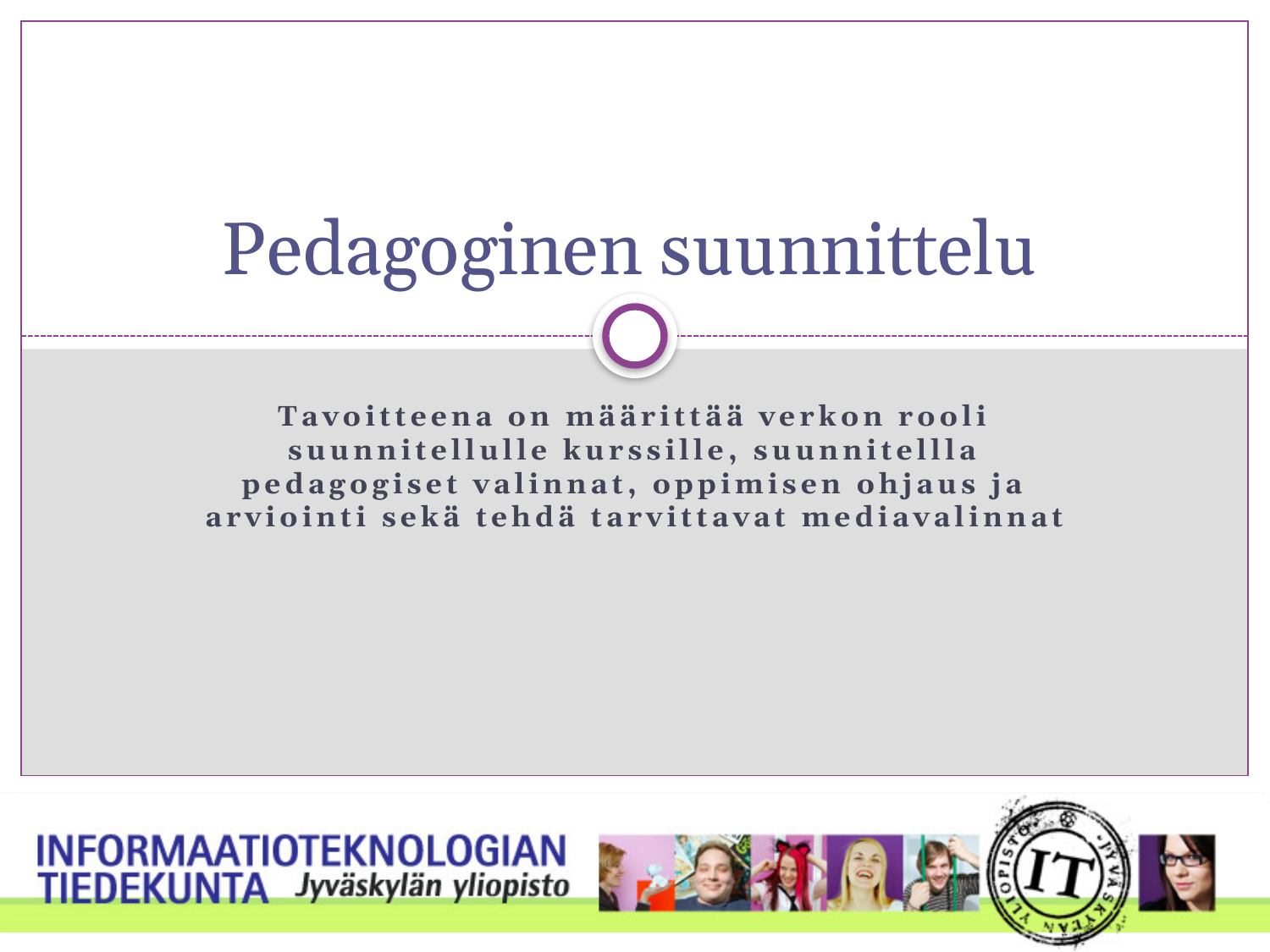

# Pedagoginen suunnittelu
Tavoitteena on määrittää verkon rooli suunnitellulle kurssille, suunnitellla pedagogiset valinnat, oppimisen ohjaus ja arviointi sekä tehdä tarvittavat mediavalinnat